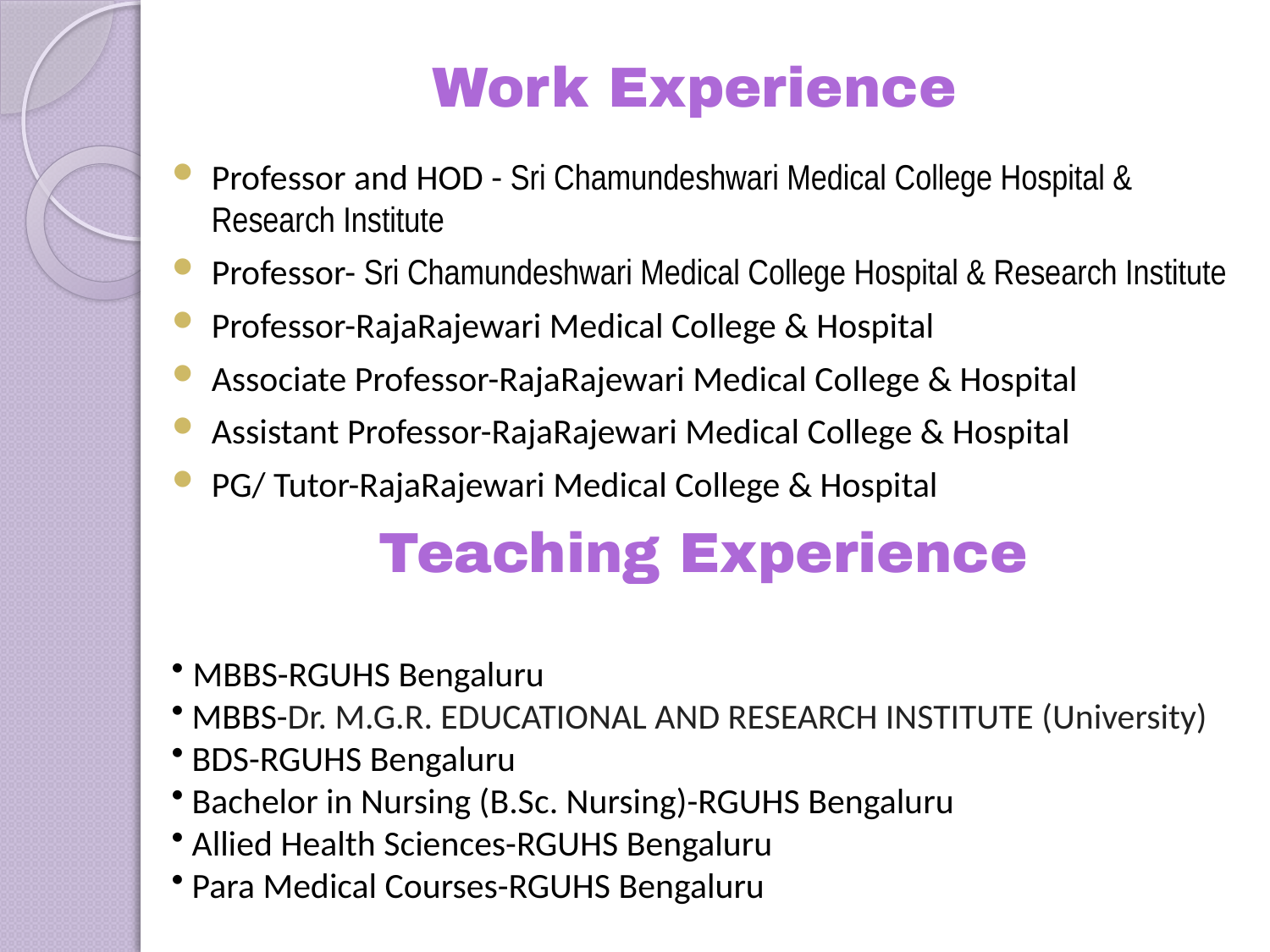

# Work Experience
Professor and HOD - Sri Chamundeshwari Medical College Hospital & Research Institute
Professor- Sri Chamundeshwari Medical College Hospital & Research Institute
Professor-RajaRajewari Medical College & Hospital
Associate Professor-RajaRajewari Medical College & Hospital
Assistant Professor-RajaRajewari Medical College & Hospital
PG/ Tutor-RajaRajewari Medical College & Hospital

Teaching Experience

 MBBS-RGUHS Bengaluru
 MBBS-Dr. M.G.R. EDUCATIONAL AND RESEARCH INSTITUTE (University)
 BDS-RGUHS Bengaluru
 Bachelor in Nursing (B.Sc. Nursing)-RGUHS Bengaluru
 Allied Health Sciences-RGUHS Bengaluru
 Para Medical Courses-RGUHS Bengaluru